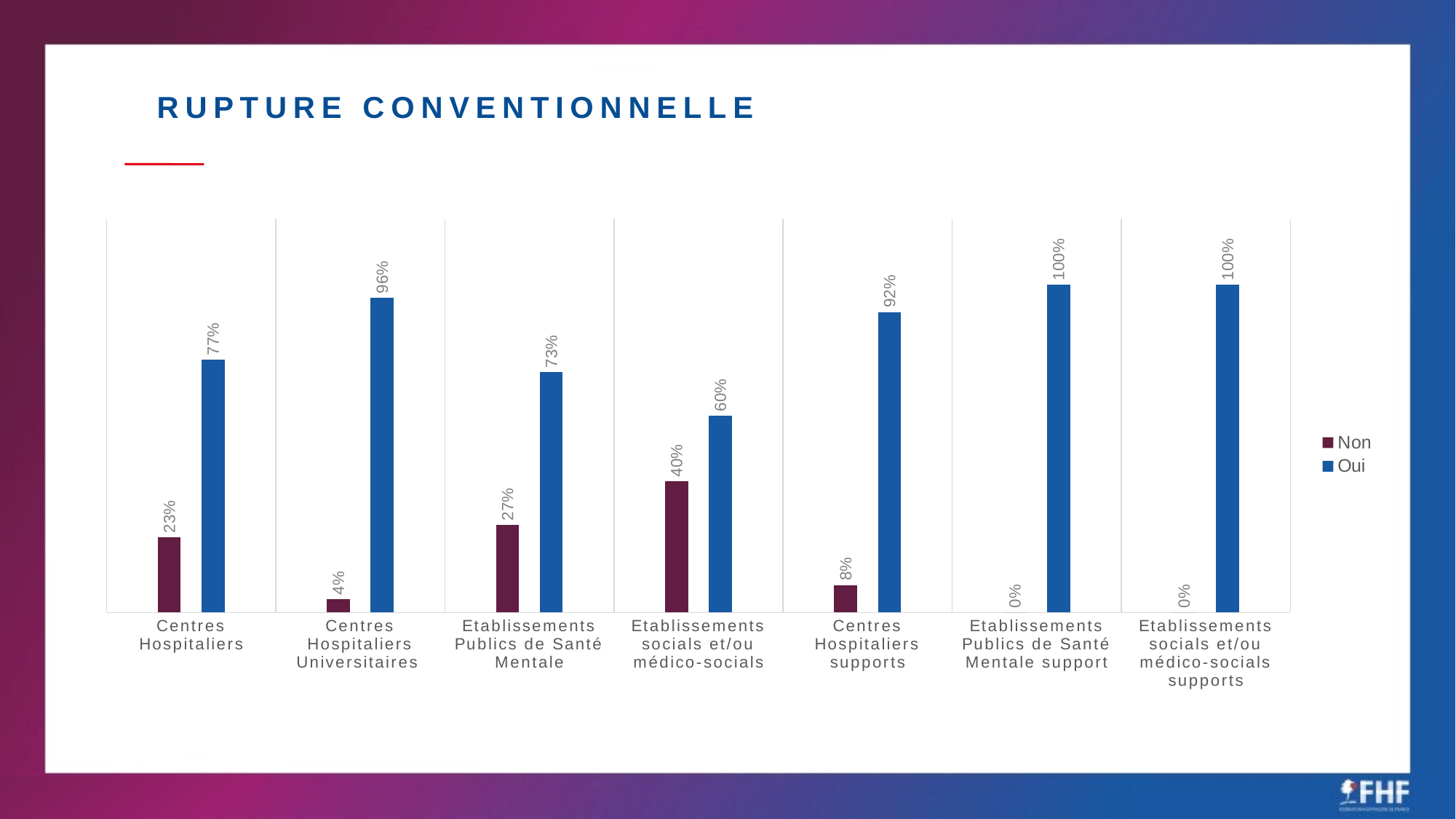

RUPTURE CONVENTIONNELLE

### Chart

| Category | Non | Oui |
|---|---|---|
| Centres Hospitaliers | 0.2289156626506024 | 0.7710843373493976 |
| Centres Hospitaliers Universitaires  | 0.04 | 0.96 |
| Etablissements Publics de Santé Mentale | 0.26666666666666666 | 0.7333333333333333 |
| Etablissements socials et/ou médico-socials | 0.4 | 0.6 |
| Centres Hospitaliers supports | 0.08333333333333333 | 0.9166666666666666 |
| Etablissements Publics de Santé Mentale support | 0.0 | 1.0 |
| Etablissements socials et/ou médico-socials supports | 0.0 | 1.0 |